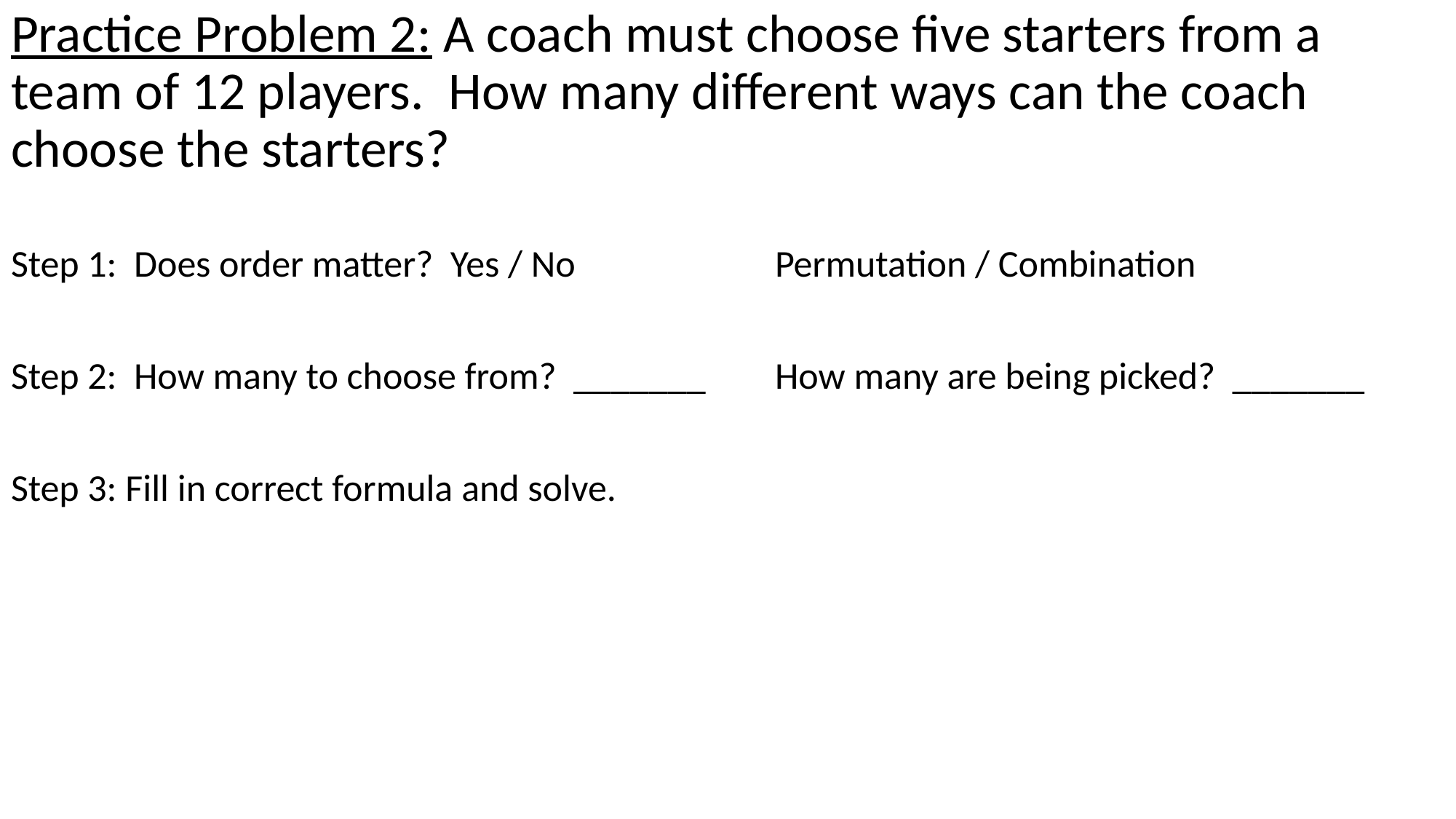

# Practice Problem 2: A coach must choose five starters from a team of 12 players.  How many different ways can the coach choose the starters?
Step 1:  Does order matter?  Yes / No		Permutation / Combination

Step 2:  How many to choose from?  _______	How many are being picked?  _______

Step 3: Fill in correct formula and solve.